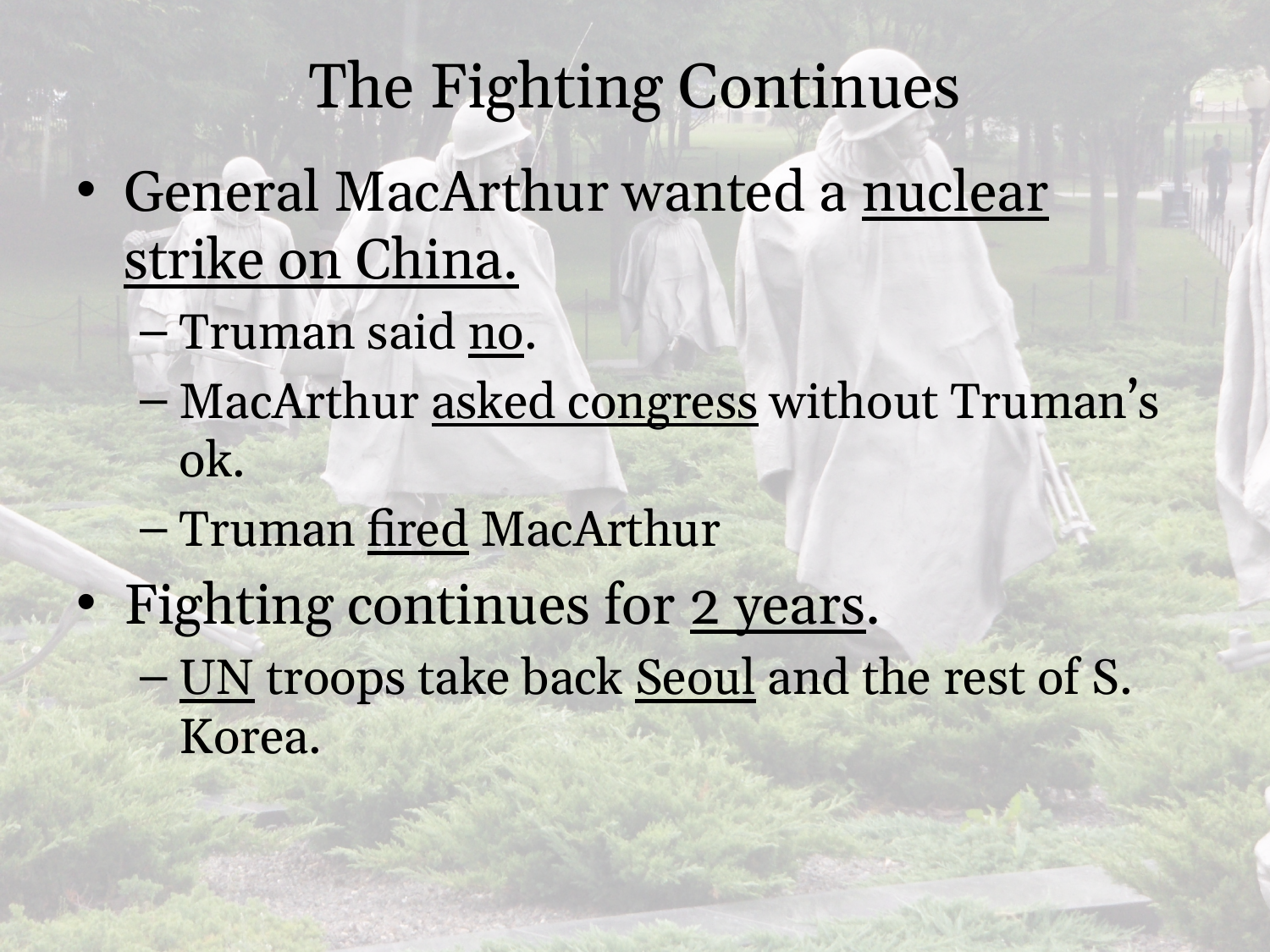

# The Fighting Continues
General MacArthur wanted a nuclear strike on China.
Truman said no.
MacArthur asked congress without Truman’s ok.
Truman fired MacArthur
Fighting continues for 2 years.
UN troops take back Seoul and the rest of S. Korea.